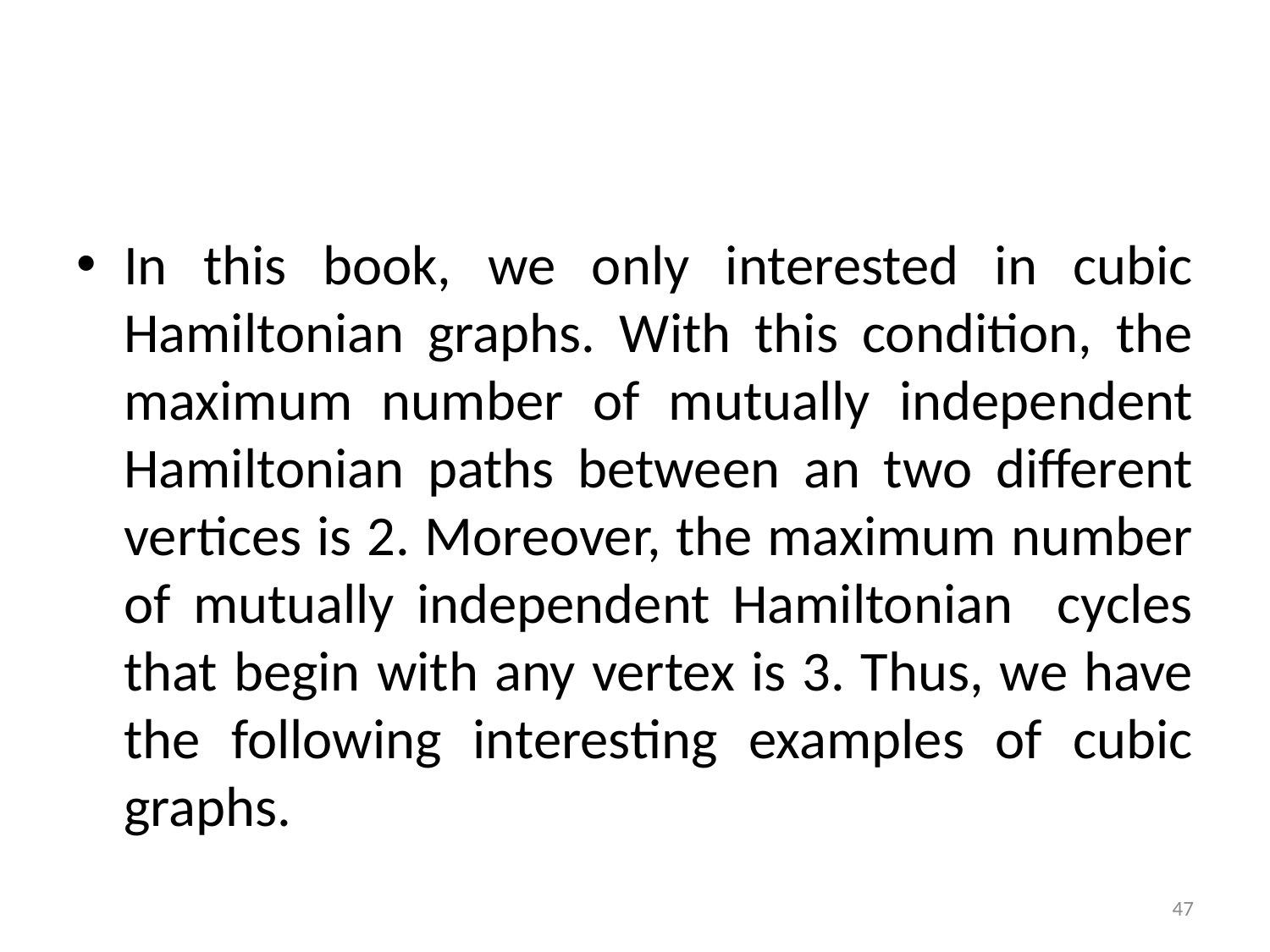

#
In this book, we only interested in cubic Hamiltonian graphs. With this condition, the maximum number of mutually independent Hamiltonian paths between an two different vertices is 2. Moreover, the maximum number of mutually independent Hamiltonian  cycles that begin with any vertex is 3. Thus, we have the following interesting examples of cubic graphs.
47